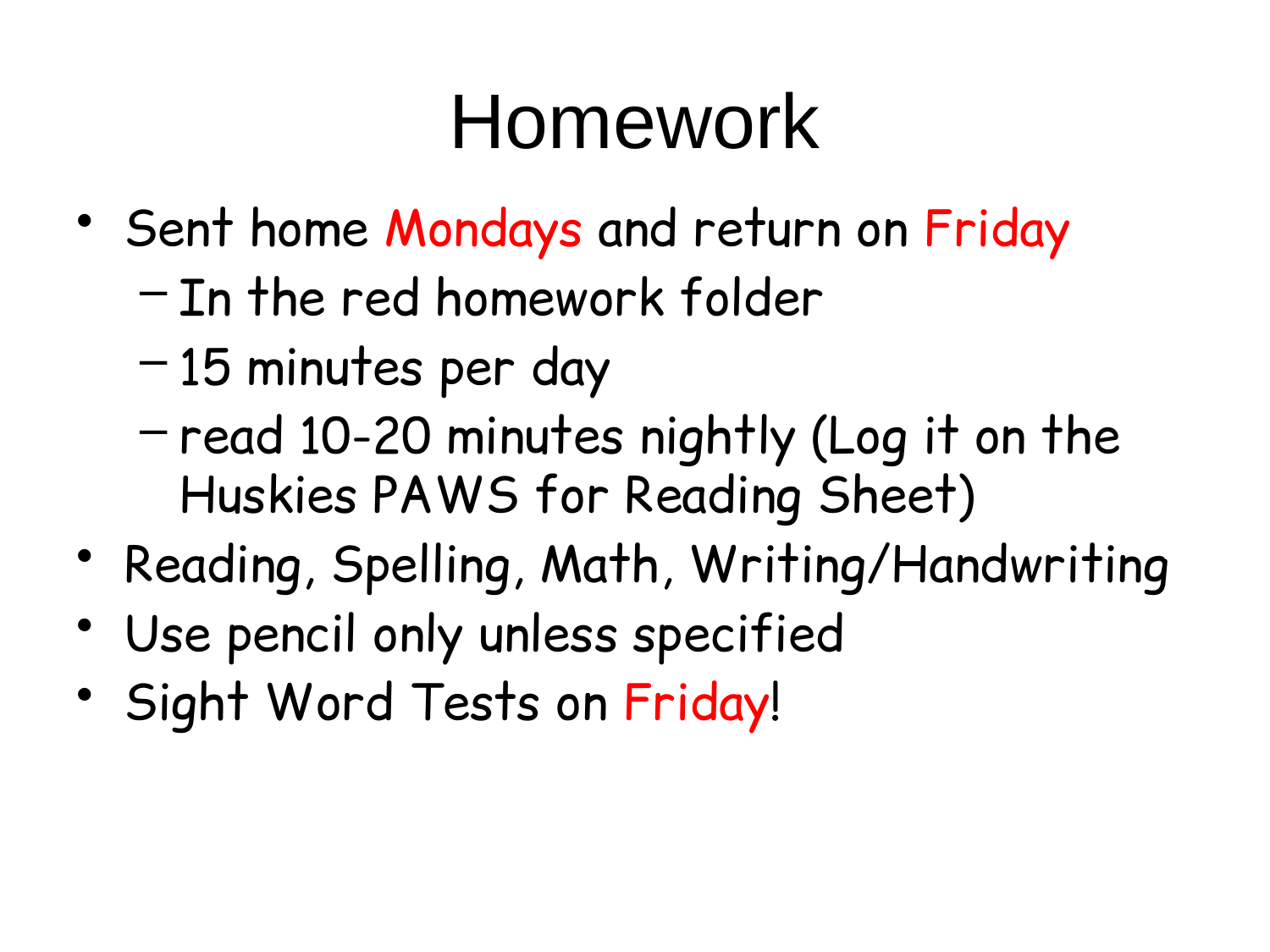

# Homework
Sent home Mondays and return on Friday
In the red homework folder
15 minutes per day
read 10-20 minutes nightly (Log it on the Huskies PAWS for Reading Sheet)
Reading, Spelling, Math, Writing/Handwriting
Use pencil only unless specified
Sight Word Tests on Friday!